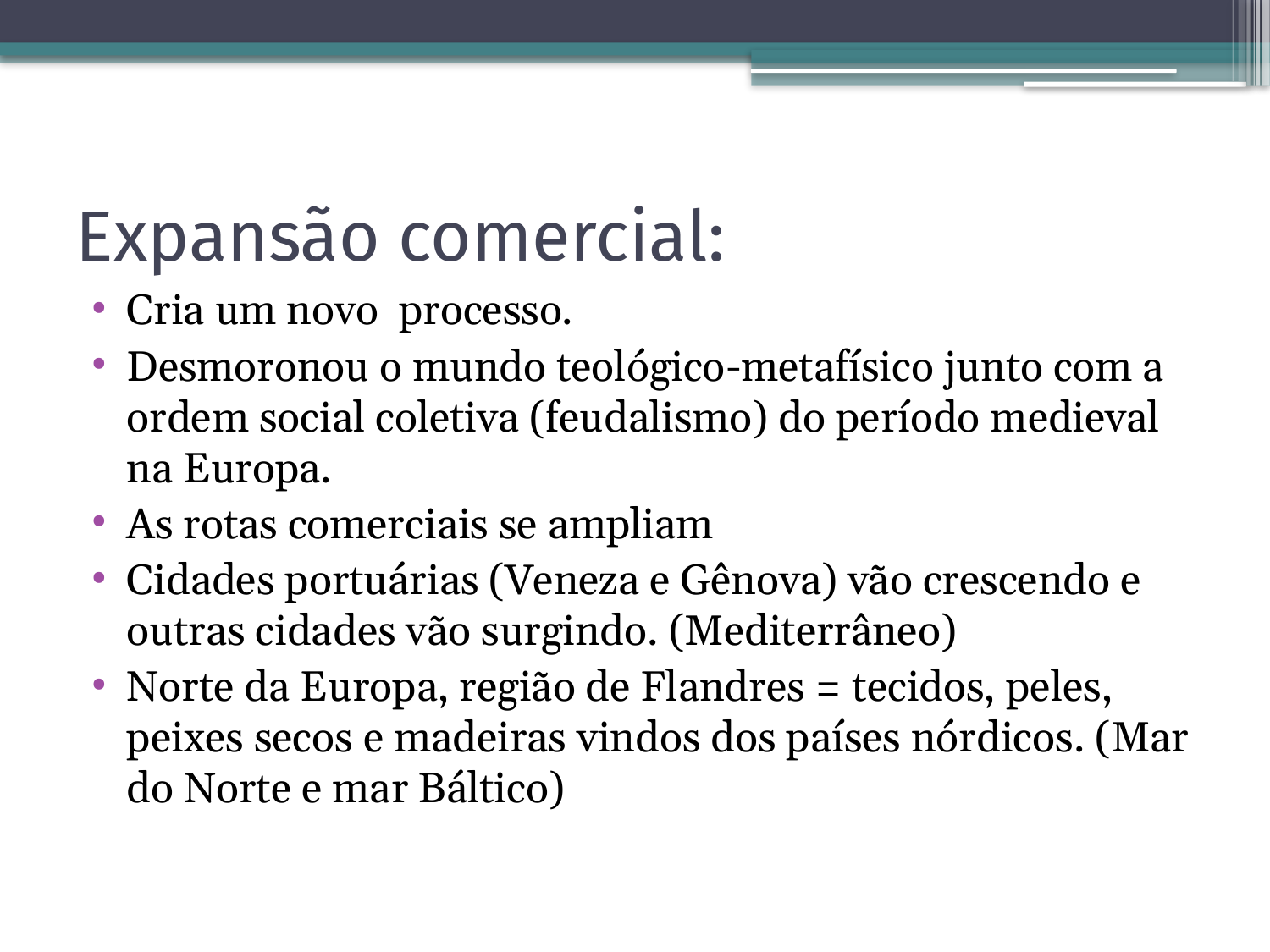

# Expansão comercial:
Cria um novo  processo.
Desmoronou o mundo teológico-metafísico junto com a ordem social coletiva (feudalismo) do período medieval na Europa.
As rotas comerciais se ampliam
Cidades portuárias (Veneza e Gênova) vão crescendo e outras cidades vão surgindo. (Mediterrâneo)
Norte da Europa, região de Flandres = tecidos, peles, peixes secos e madeiras vindos dos países nórdicos. (Mar do Norte e mar Báltico)